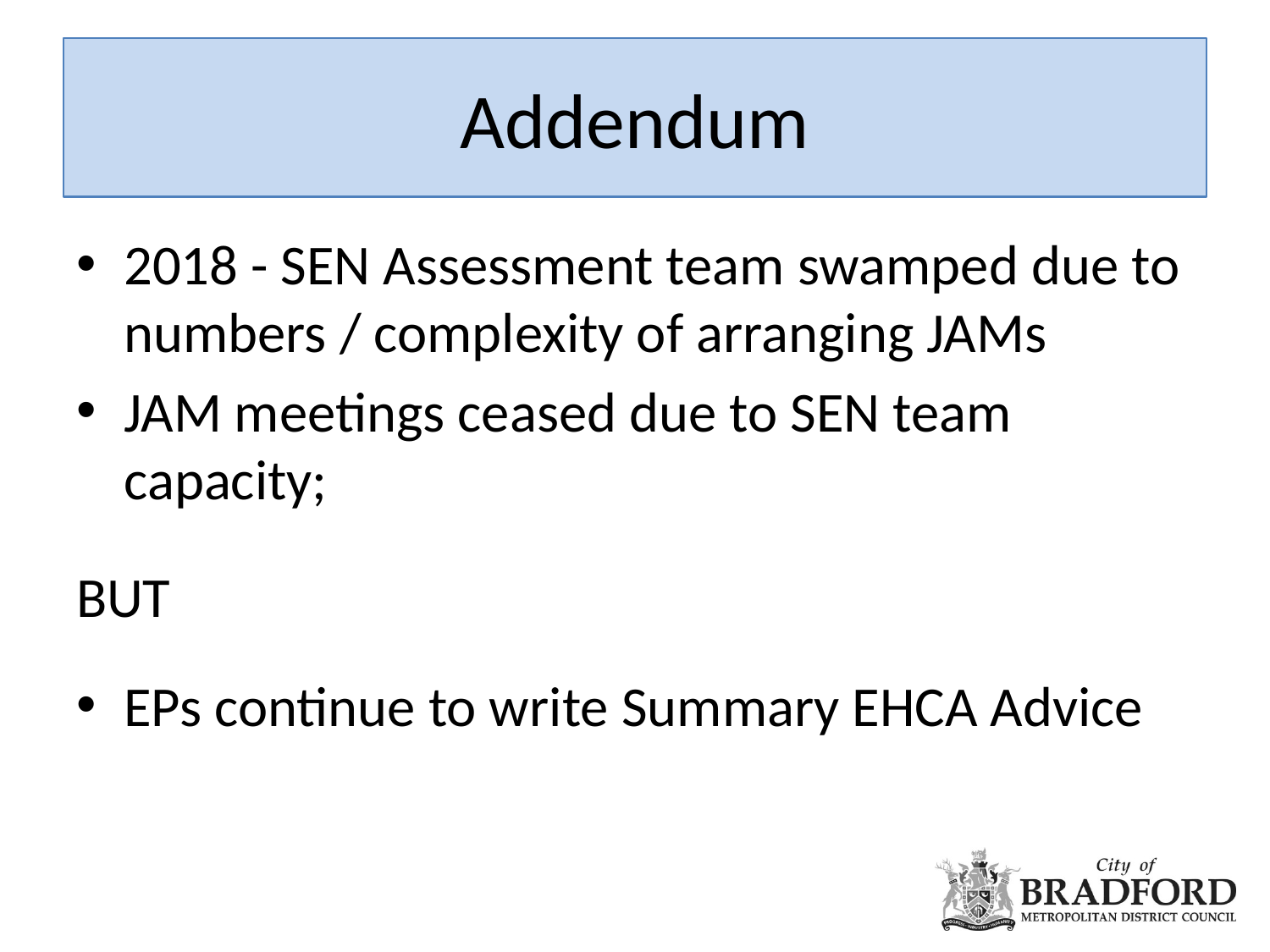

# Addendum
2018 - SEN Assessment team swamped due to numbers / complexity of arranging JAMs
JAM meetings ceased due to SEN team capacity;

BUT

EPs continue to write Summary EHCA Advice